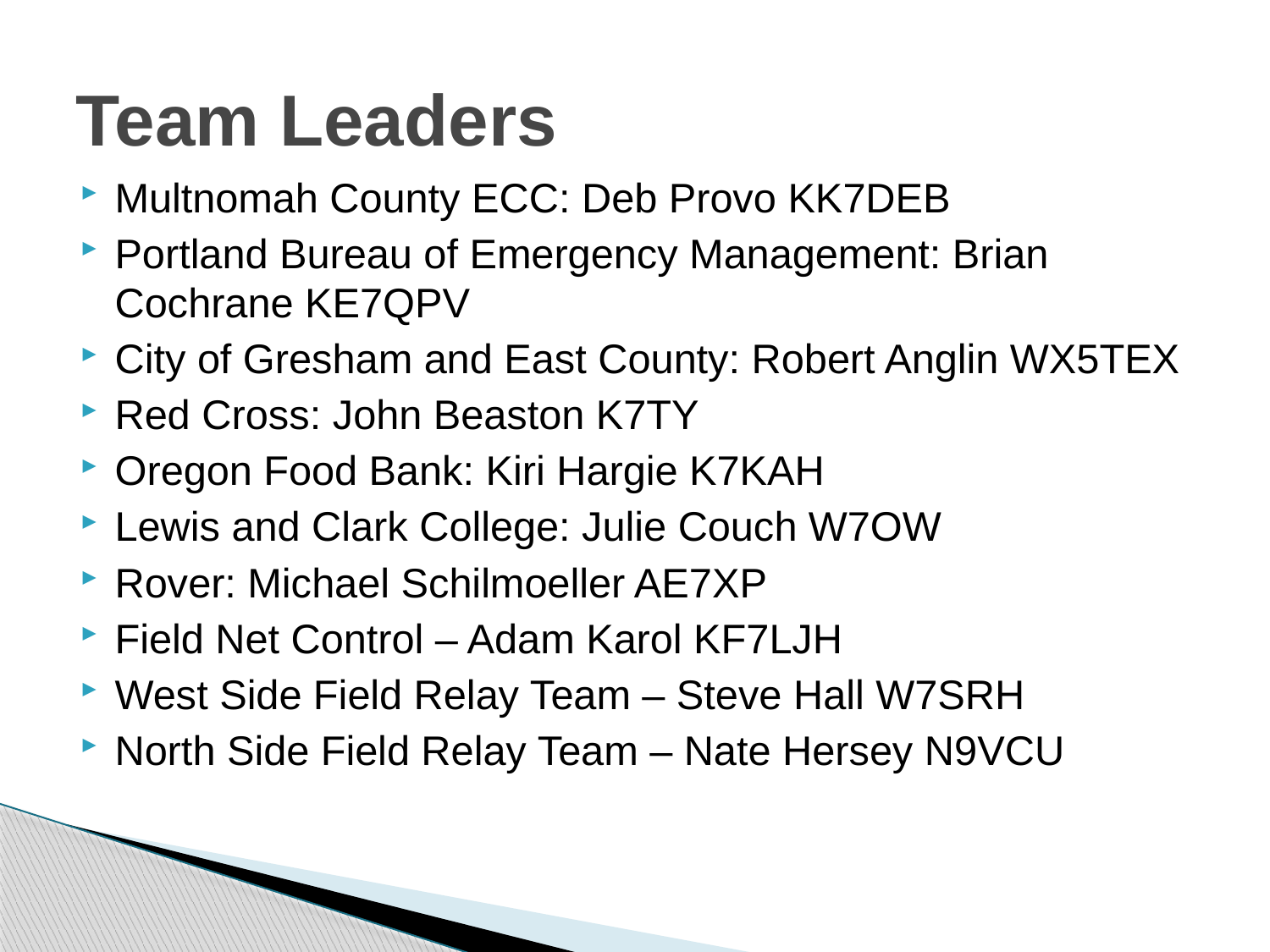

# Team Leaders
Multnomah County ECC: Deb Provo KK7DEB
Portland Bureau of Emergency Management: Brian Cochrane KE7QPV
City of Gresham and East County: Robert Anglin WX5TEX
Red Cross: John Beaston K7TY
Oregon Food Bank: Kiri Hargie K7KAH
Lewis and Clark College: Julie Couch W7OW
Rover: Michael Schilmoeller AE7XP
Field Net Control – Adam Karol KF7LJH
West Side Field Relay Team – Steve Hall W7SRH
North Side Field Relay Team – Nate Hersey N9VCU